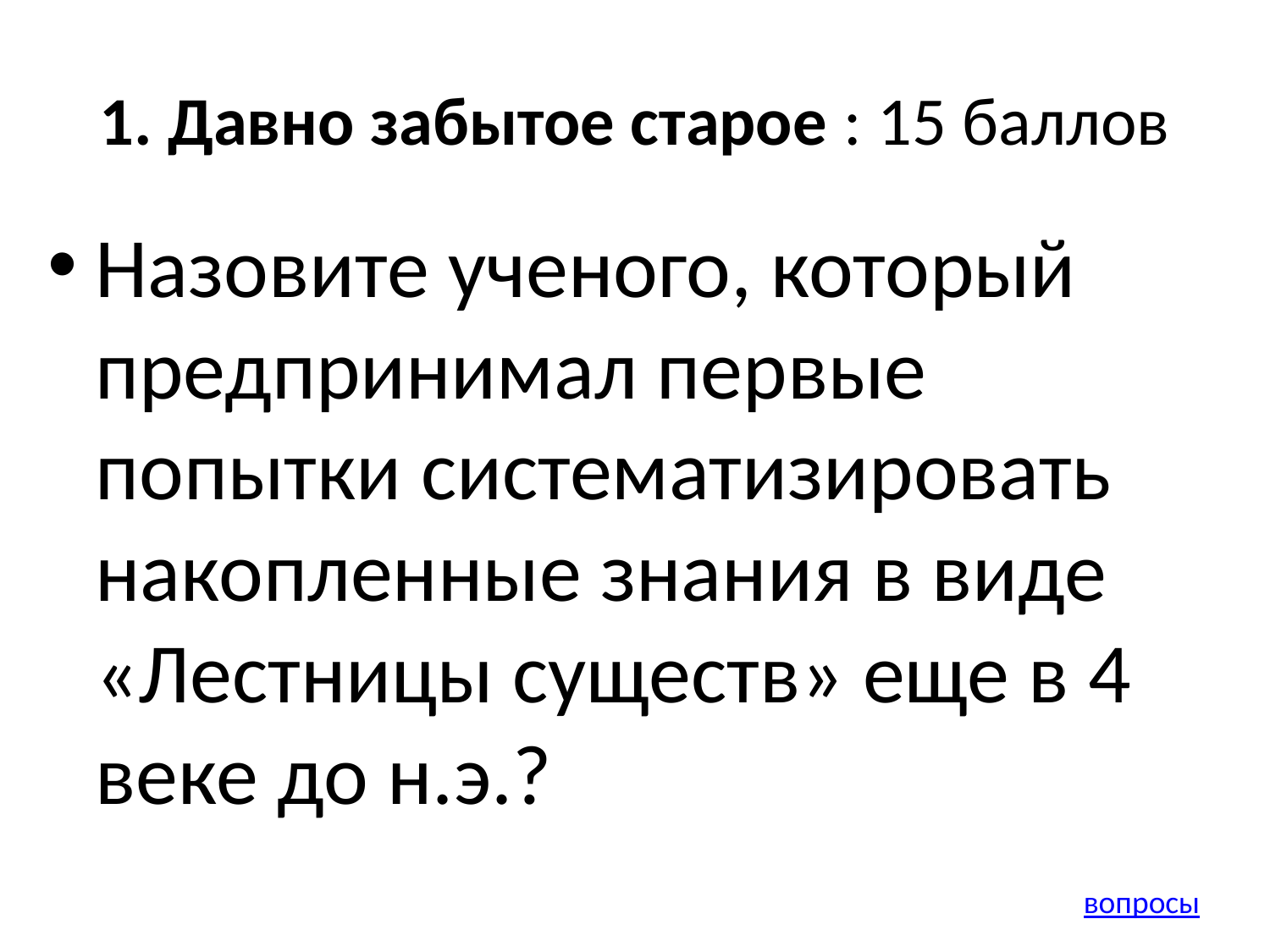

# 1. Давно забытое старое : 15 баллов
Назовите ученого, который предпринимал первые попытки систематизировать накопленные знания в виде «Лестницы существ» еще в 4 веке до н.э.?

вопросы